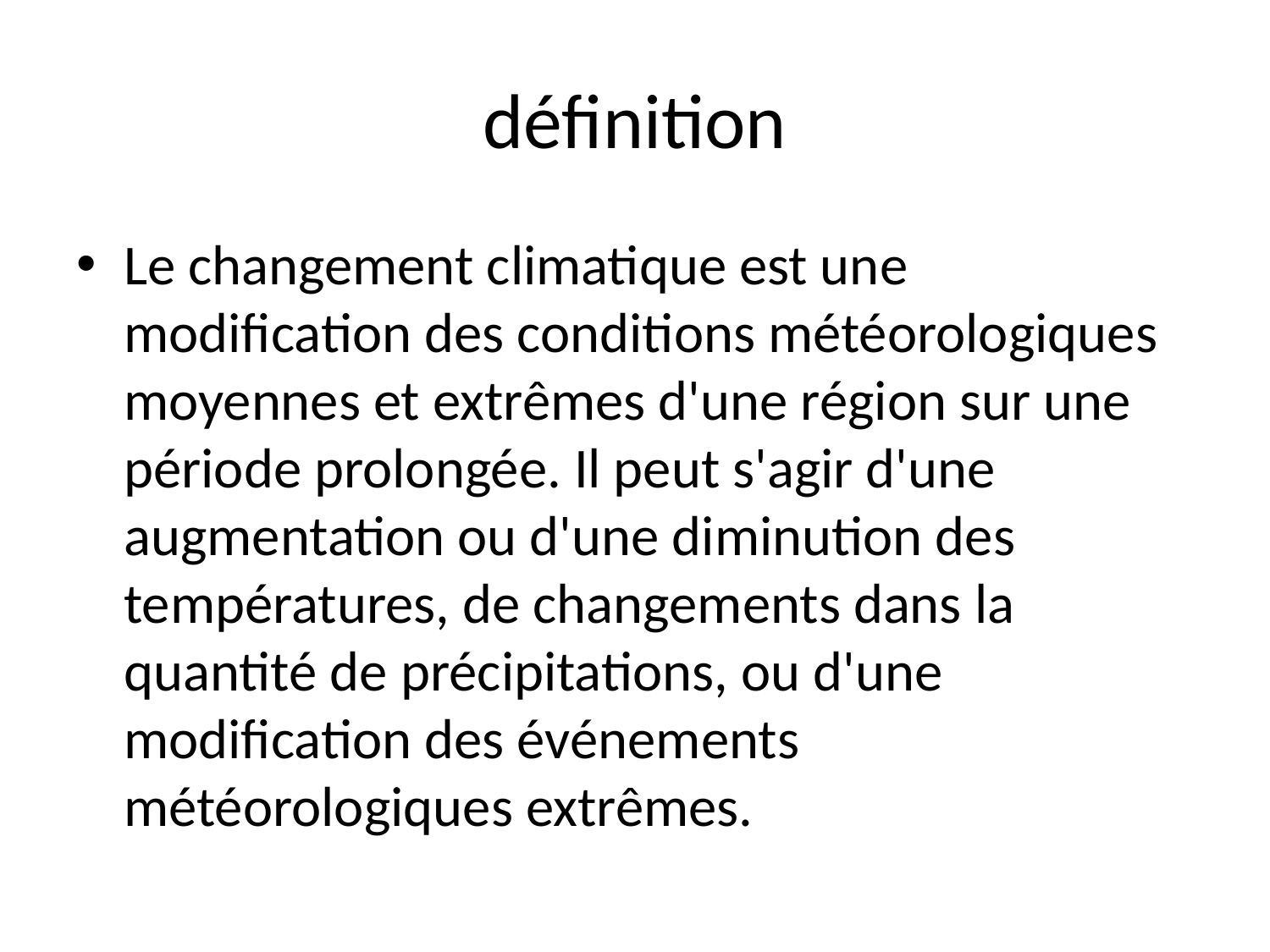

# définition
Le changement climatique est une modification des conditions météorologiques moyennes et extrêmes d'une région sur une période prolongée. Il peut s'agir d'une augmentation ou d'une diminution des températures, de changements dans la quantité de précipitations, ou d'une modification des événements météorologiques extrêmes.